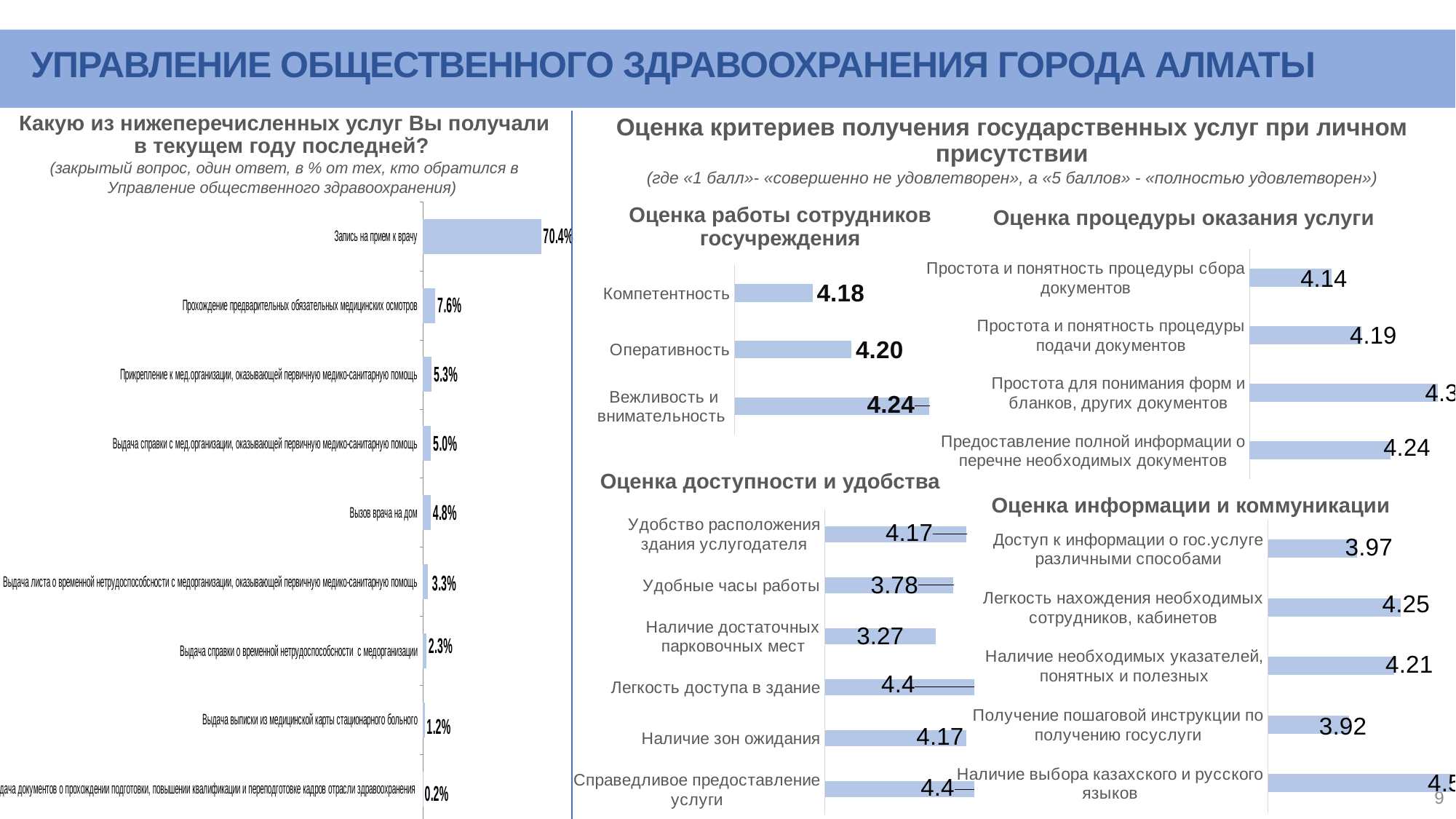

УПРАВЛЕНИЕ ОБЩЕСТВЕННОГО ЗДРАВООХРАНЕНИЯ ГОРОДА АЛМАТЫ
Какую из нижеперечисленных услуг Вы получали в текущем году последней?
(закрытый вопрос, один ответ, в % от тех, кто обратился в Управление общественного здравоохранения)

### Chart

| Category | 3 квартал 2019 г.  |
|---|---|
| Выдача документов о прохождении подготовки, повышении квалификации и переподготовке кадров отрасли здравоохранения  | 0.002 |
| Выдача выписки из медицинской карты стационарного больного | 0.012 |
| Выдача справки о временной нетрудоспособсности  с медорганизации | 0.023 |
| Выдача листа о временной нетрудоспособсности с медорганизации, оказывающей первичную медико-санитарную помощь | 0.033 |
| Вызов врача на дом | 0.048 |
| Выдача справки с мед.организации, оказывающей первичную медико-санитарную помощь | 0.05 |
| Прикрепление к мед.организации, оказывающей первичную медико-санитарную помощь | 0.053 |
| Прохождение предварительных обязательных медицинских осмотров | 0.076 |
| Запись на прием к врачу | 0.704 |
Оценка критериев получения государственных услуг при личном присутствии
(где «1 балл»- «совершенно не удовлетворен», а «5 баллов» - «полностью удовлетворен»)
Оценка работы сотрудников госучреждения

### Chart

| Category | Ряд 1 |
|---|---|
| Вежливость и внимательность  | 4.24 |
| Оперативность | 4.2 |
| Компетентность | 4.18 |
Оценка процедуры оказания услуги

### Chart

| Category | Ряд 1 |
|---|---|
| Предоставление полной информации о перечне необходимых документов | 4.24 |
| Простота для понимания форм и бланков, других документов | 4.32 |
| Простота и понятность процедуры подачи документов | 4.19 |
| Простота и понятность процедуры сбора документов | 4.14 |
Оценка информации и коммуникации

### Chart

| Category | Ряд 1 |
|---|---|
| Справедливое предоставление услуги | 4.4 |
| Наличие зон ожидания | 4.17 |
| Легкость доступа в здание | 4.4 |
| Наличие достаточных парковочных мест | 3.27 |
| Удобные часы работы | 3.78 |
| Удобство расположения здания услугодателя | 4.17 |

### Chart

| Category | Ряд 1 |
|---|---|
| Наличие выбора казахского и русского языков | 4.57 |
| Получение пошаговой инструкции по получению госуслуги | 3.92 |
| Наличие необходимых указателей, понятных и полезных | 4.21 |
| Легкость нахождения необходимых сотрудников, кабинетов | 4.25 |
| Доступ к информации о гос.услуге различными способами | 3.97 |
Оценка доступности и удобства
9